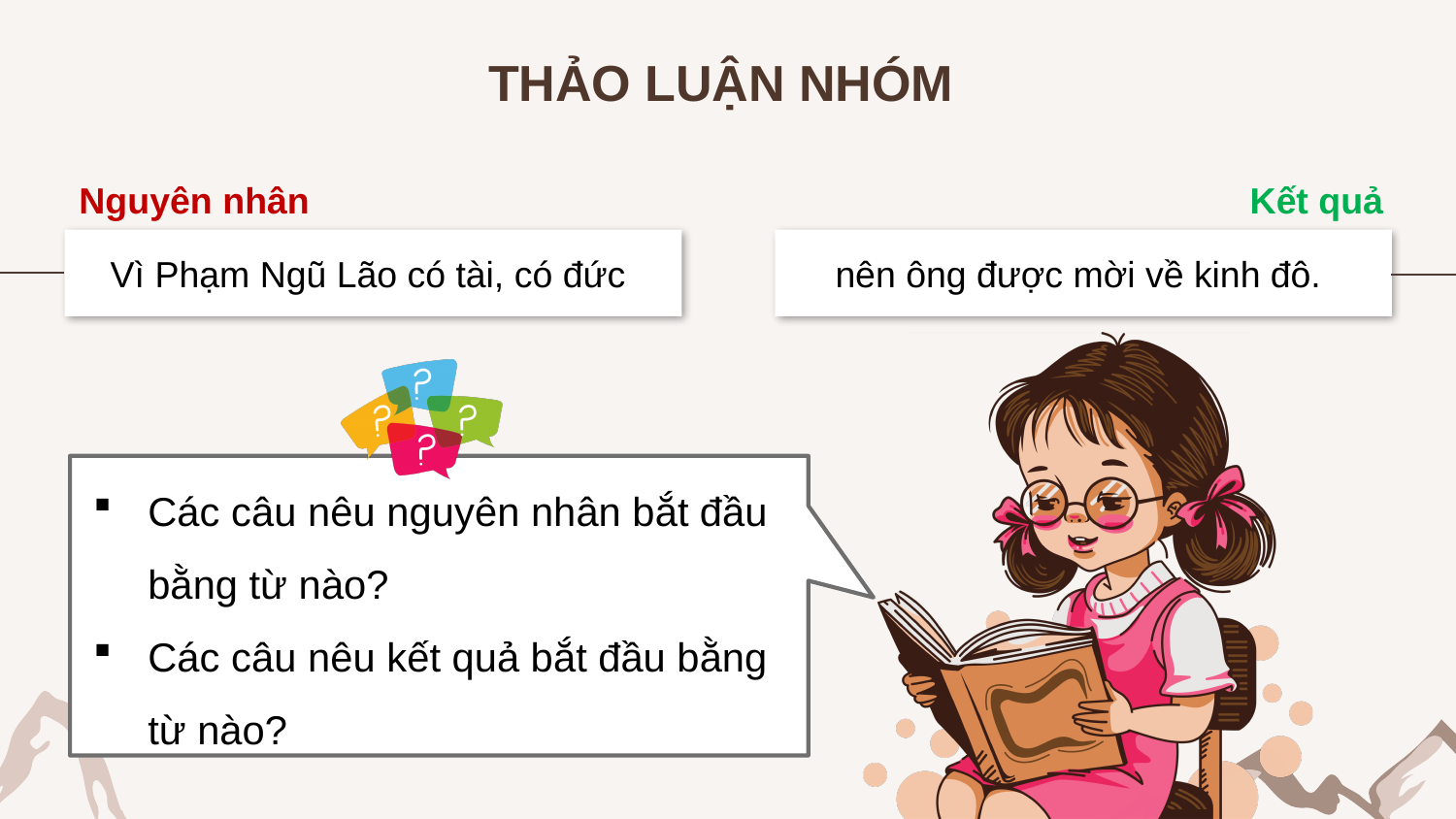

THẢO LUẬN NHÓM
Nguyên nhân
Vì Phạm Ngũ Lão có tài, có đức
Kết quả
nên ông được mời về kinh đô.

Các câu nêu nguyên nhân bắt đầu bằng từ nào?
Các câu nêu kết quả bắt đầu bằng từ nào?